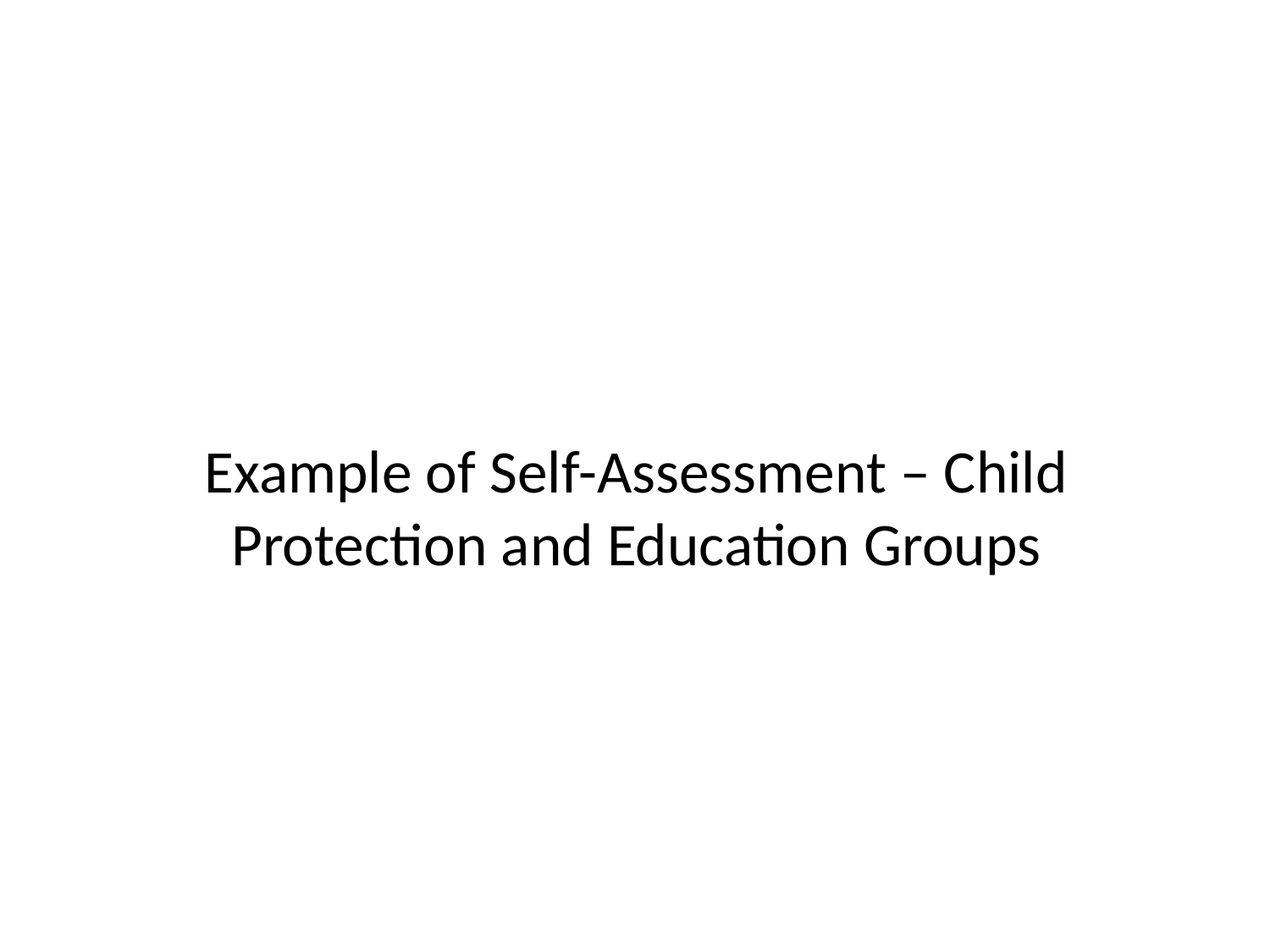

# Example of Self-Assessment – Child Protection and Education Groups